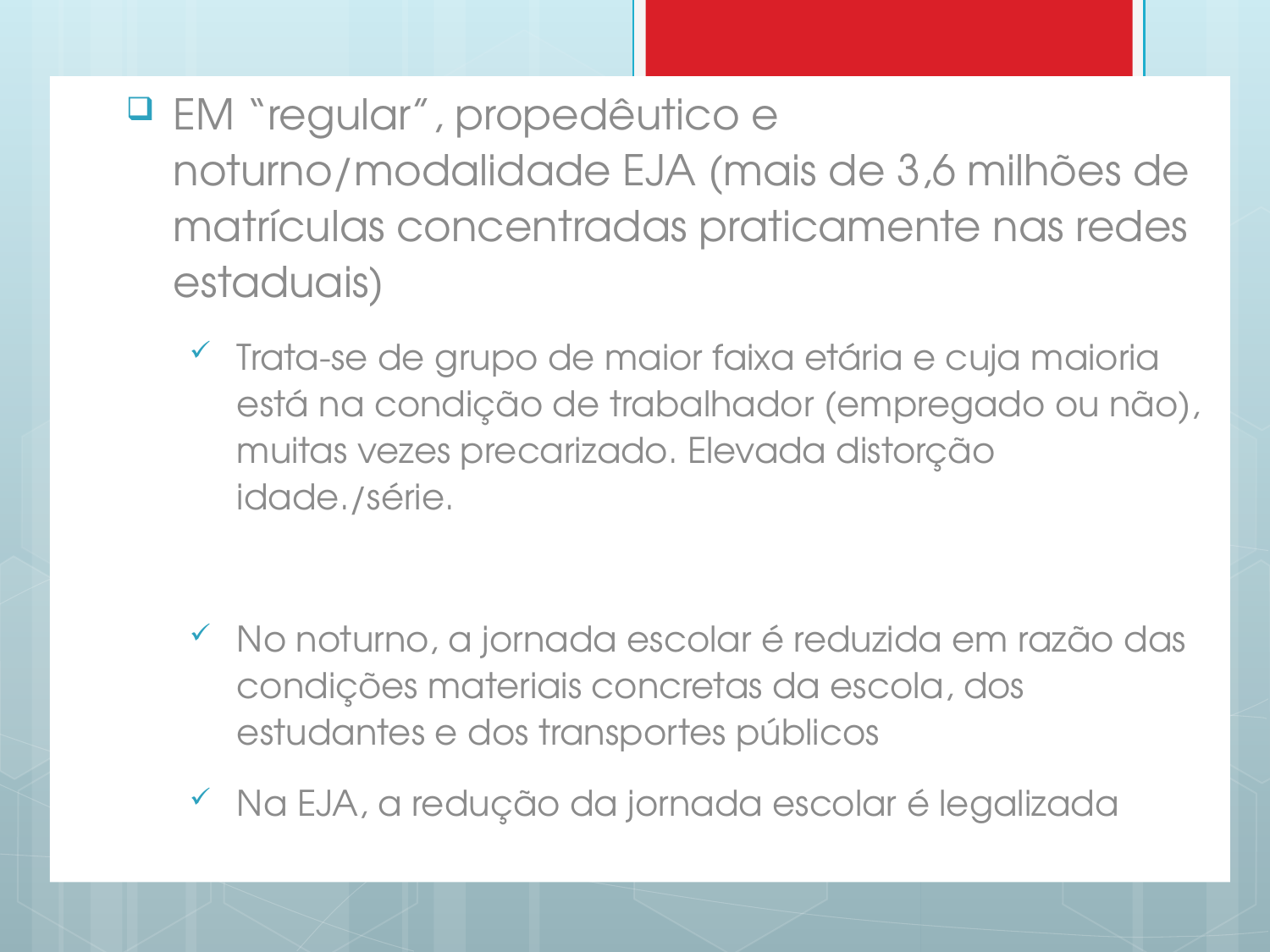

EM “regular”, propedêutico e noturno/modalidade EJA (mais de 3,6 milhões de matrículas concentradas praticamente nas redes estaduais)
Trata-se de grupo de maior faixa etária e cuja maioria está na condição de trabalhador (empregado ou não), muitas vezes precarizado. Elevada distorção idade./série.

No noturno, a jornada escolar é reduzida em razão das condições materiais concretas da escola, dos estudantes e dos transportes públicos
Na EJA, a redução da jornada escolar é legalizada